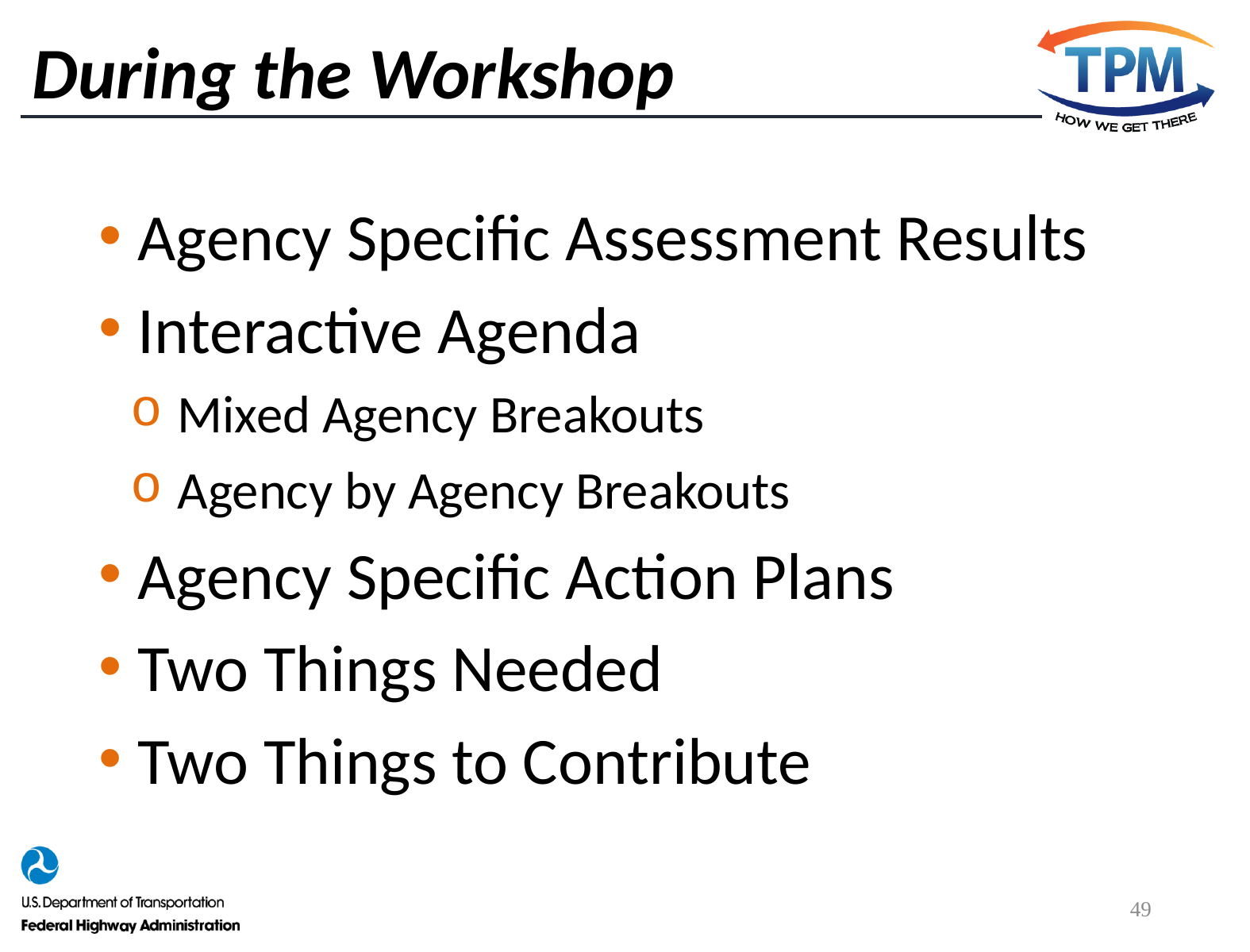

# During the Workshop
Agency Specific Assessment Results
Interactive Agenda
Mixed Agency Breakouts
Agency by Agency Breakouts
Agency Specific Action Plans
Two Things Needed
Two Things to Contribute

49